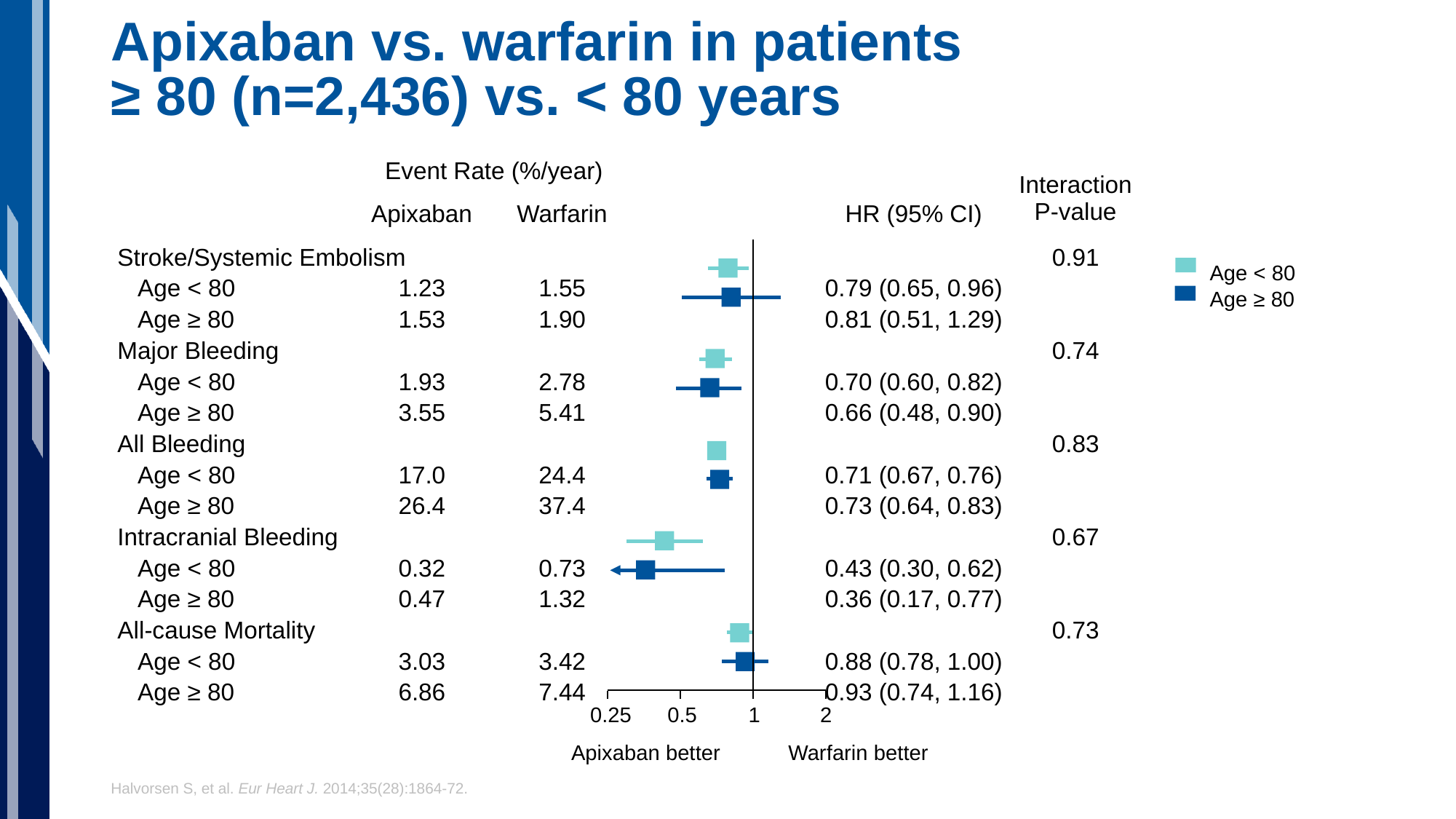

# Apixaban vs. warfarin in patients ≥ 80 (n=2,436) vs. < 80 years
|  | Event Rate (%/year) |  |  |  | Interaction P-value |
| --- | --- | --- | --- | --- | --- |
|  | Apixaban | Warfarin |  | HR (95% CI) |  |
| Stroke/Systemic Embolism |  |  |  |  | 0.91 |
| Age < 80 | 1.23 | 1.55 |  | 0.79 (0.65, 0.96) |  |
| Age ≥ 80 | 1.53 | 1.90 |  | 0.81 (0.51, 1.29) |  |
| Major Bleeding |  |  |  |  | 0.74 |
| Age < 80 | 1.93 | 2.78 |  | 0.70 (0.60, 0.82) |  |
| Age ≥ 80 | 3.55 | 5.41 |  | 0.66 (0.48, 0.90) |  |
| All Bleeding |  |  |  |  | 0.83 |
| Age < 80 | 17.0 | 24.4 |  | 0.71 (0.67, 0.76) |  |
| Age ≥ 80 | 26.4 | 37.4 |  | 0.73 (0.64, 0.83) |  |
| Intracranial Bleeding |  |  |  |  | 0.67 |
| Age < 80 | 0.32 | 0.73 |  | 0.43 (0.30, 0.62) |  |
| Age ≥ 80 | 0.47 | 1.32 |  | 0.36 (0.17, 0.77) |  |
| All-cause Mortality |  |  |  |  | 0.73 |
| Age < 80 | 3.03 | 3.42 |  | 0.88 (0.78, 1.00) |  |
| Age ≥ 80 | 6.86 | 7.44 |  | 0.93 (0.74, 1.16) |  |

0.25
0.5
1
2
Age < 80

Age ≥ 80

Apixaban better
Warfarin better
Halvorsen S, et al. Eur Heart J. 2014;35(28):1864-72.